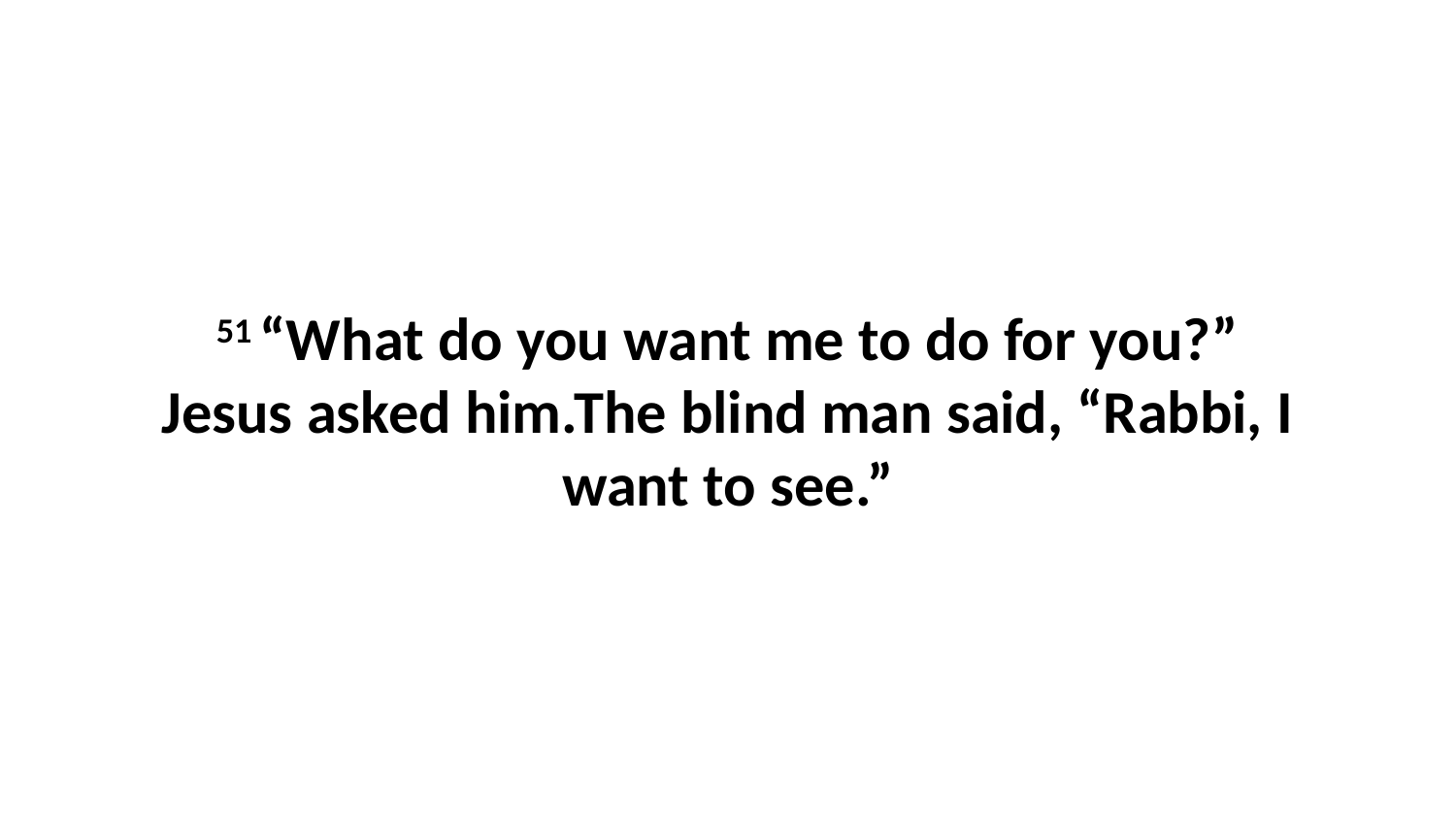

51 “What do you want me to do for you?” Jesus asked him.The blind man said, “Rabbi, I want to see.”